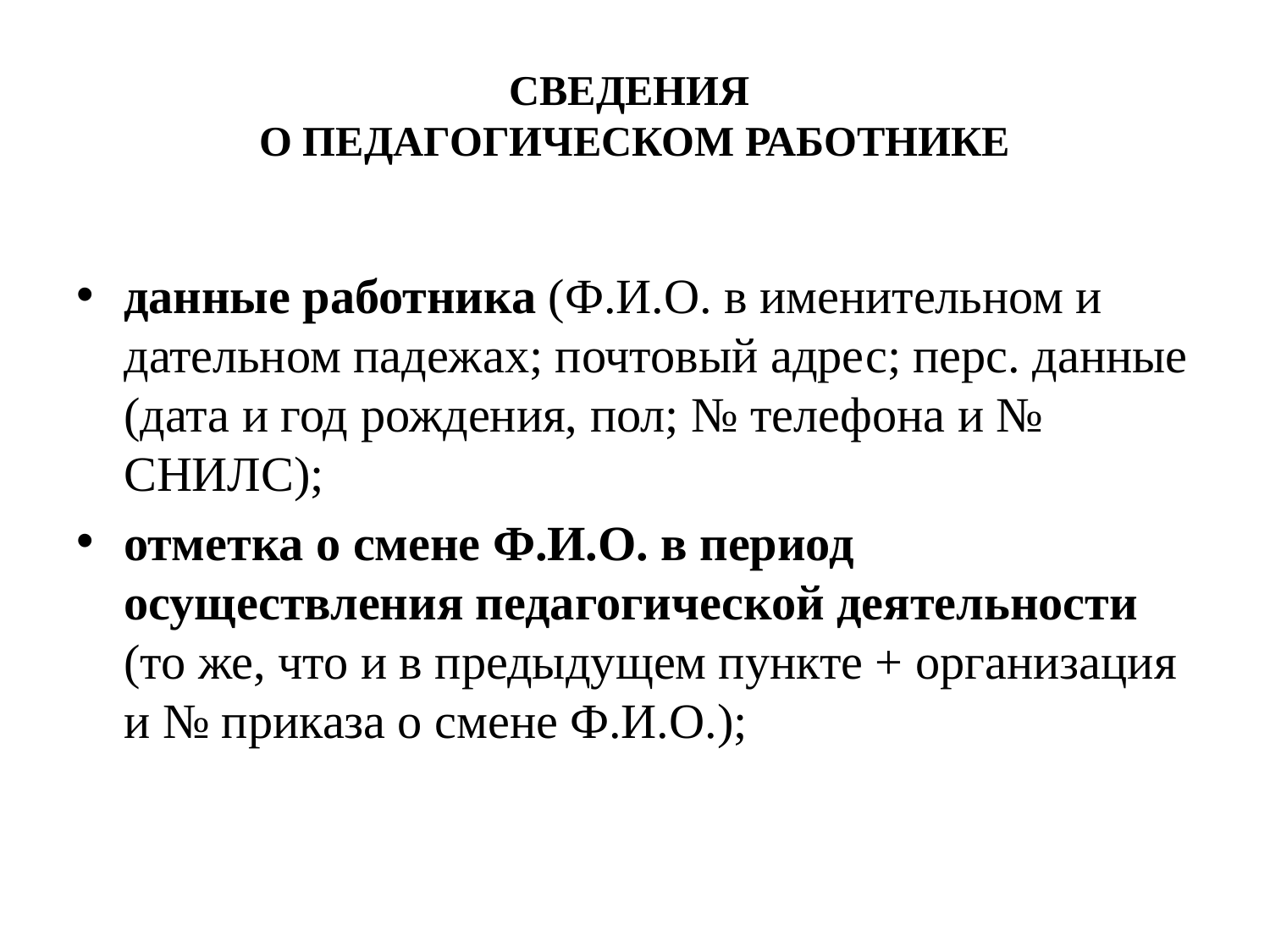

# СВЕДЕНИЯ О ПЕДАГОГИЧЕСКОМ РАБОТНИКЕ
данные работника (Ф.И.О. в именительном и дательном падежах; почтовый адрес; перс. данные (дата и год рождения, пол; № телефона и № СНИЛС);
отметка о смене Ф.И.О. в период осуществления педагогической деятельности (то же, что и в предыдущем пункте + организация и № приказа о смене Ф.И.О.);